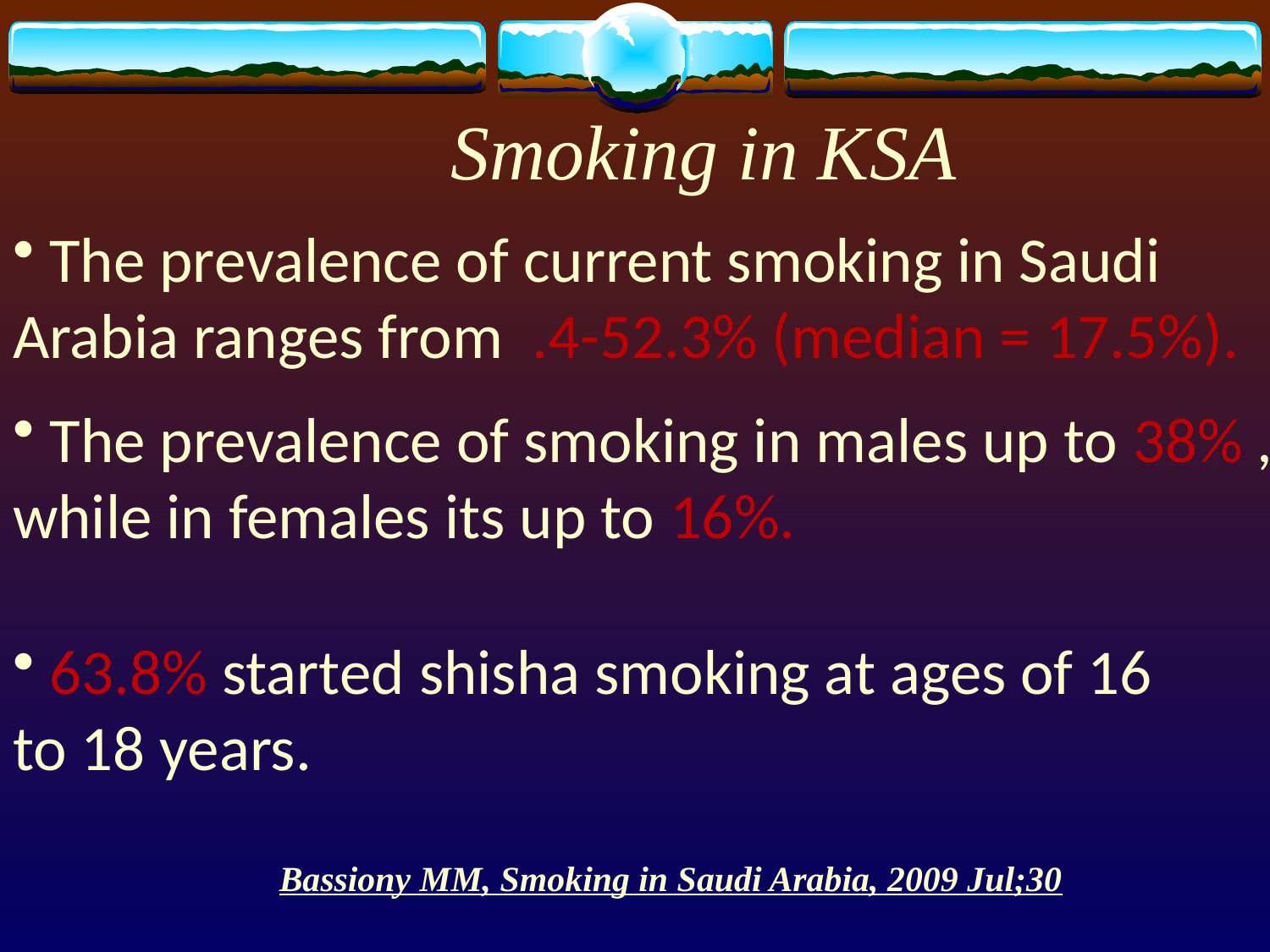

Smoking in KSA
 The prevalence of current smoking in Saudi Arabia ranges from  .4-52.3% (median = 17.5%).
 The prevalence of smoking in males up to 38% , while in females its up to 16%.
 63.8% started shisha smoking at ages of 16 to 18 years.
Bassiony MM, Smoking in Saudi Arabia, 2009 Jul;30